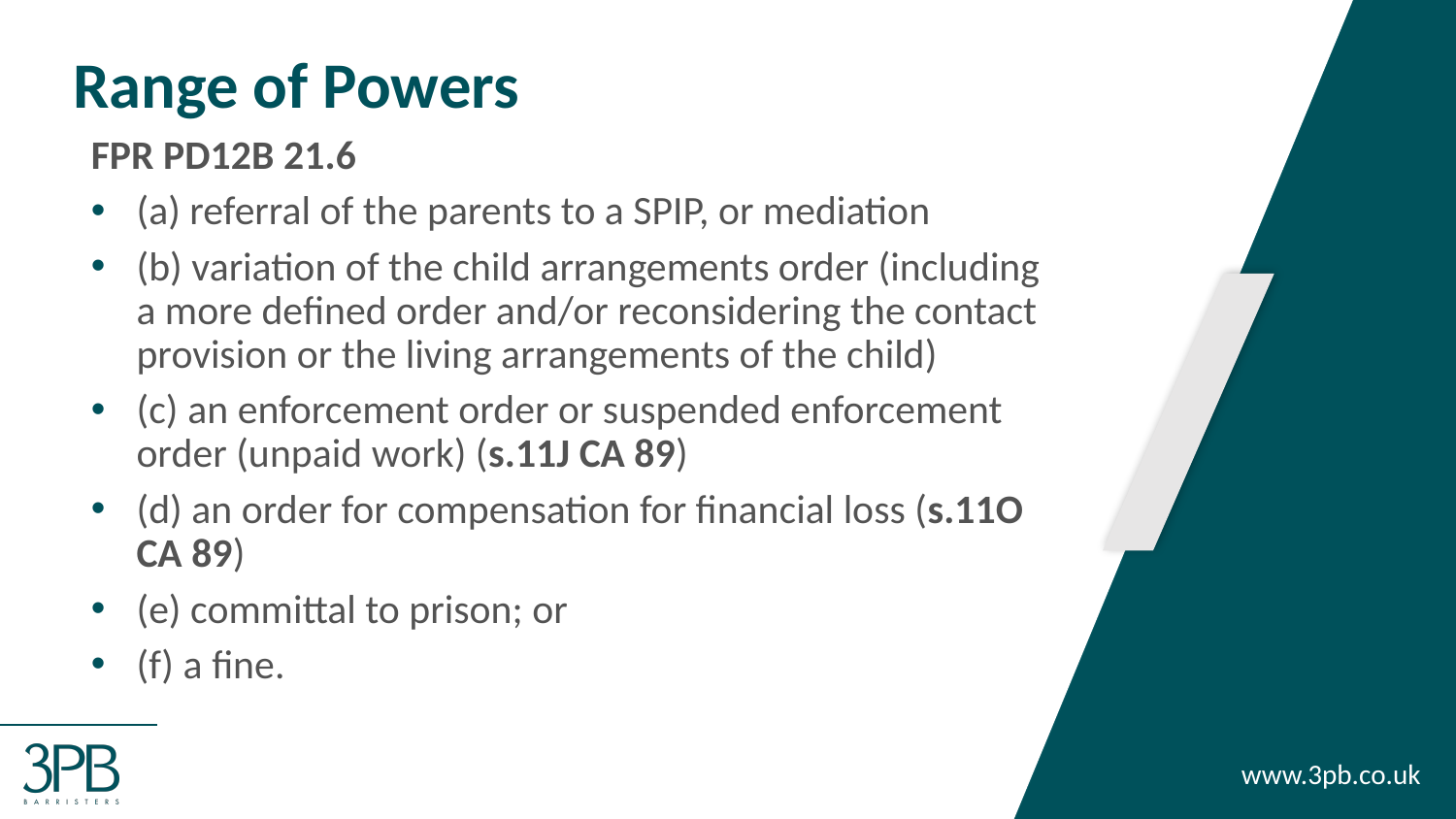

# Range of Powers
FPR PD12B 21.6
(a) referral of the parents to a SPIP, or mediation
(b) variation of the child arrangements order (including a more defined order and/or reconsidering the contact provision or the living arrangements of the child)
(c) an enforcement order or suspended enforcement order (unpaid work) (s.11J CA 89)
(d) an order for compensation for financial loss (s.11O CA 89)
(e) committal to prison; or
(f) a fine.